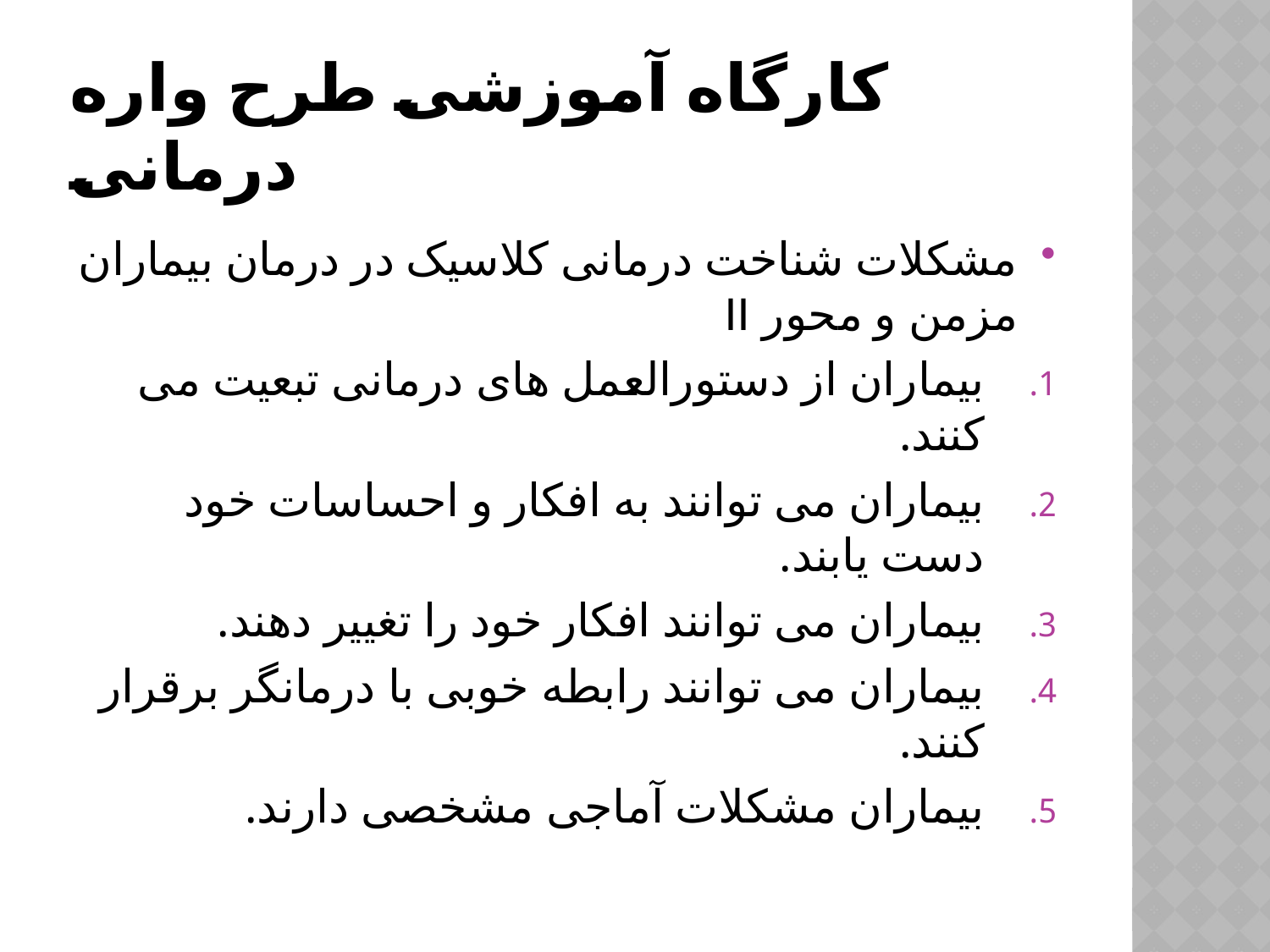

# کارگاه آموزشی طرح واره درمانی
مشکلات شناخت درمانی کلاسیک در درمان بیماران مزمن و محور II
بیماران از دستورالعمل های درمانی تبعیت می کنند.
بیماران می توانند به افکار و احساسات خود دست یابند.
بیماران می توانند افکار خود را تغییر دهند.
بیماران می توانند رابطه خوبی با درمانگر برقرار کنند.
بیماران مشکلات آماجی مشخصی دارند.